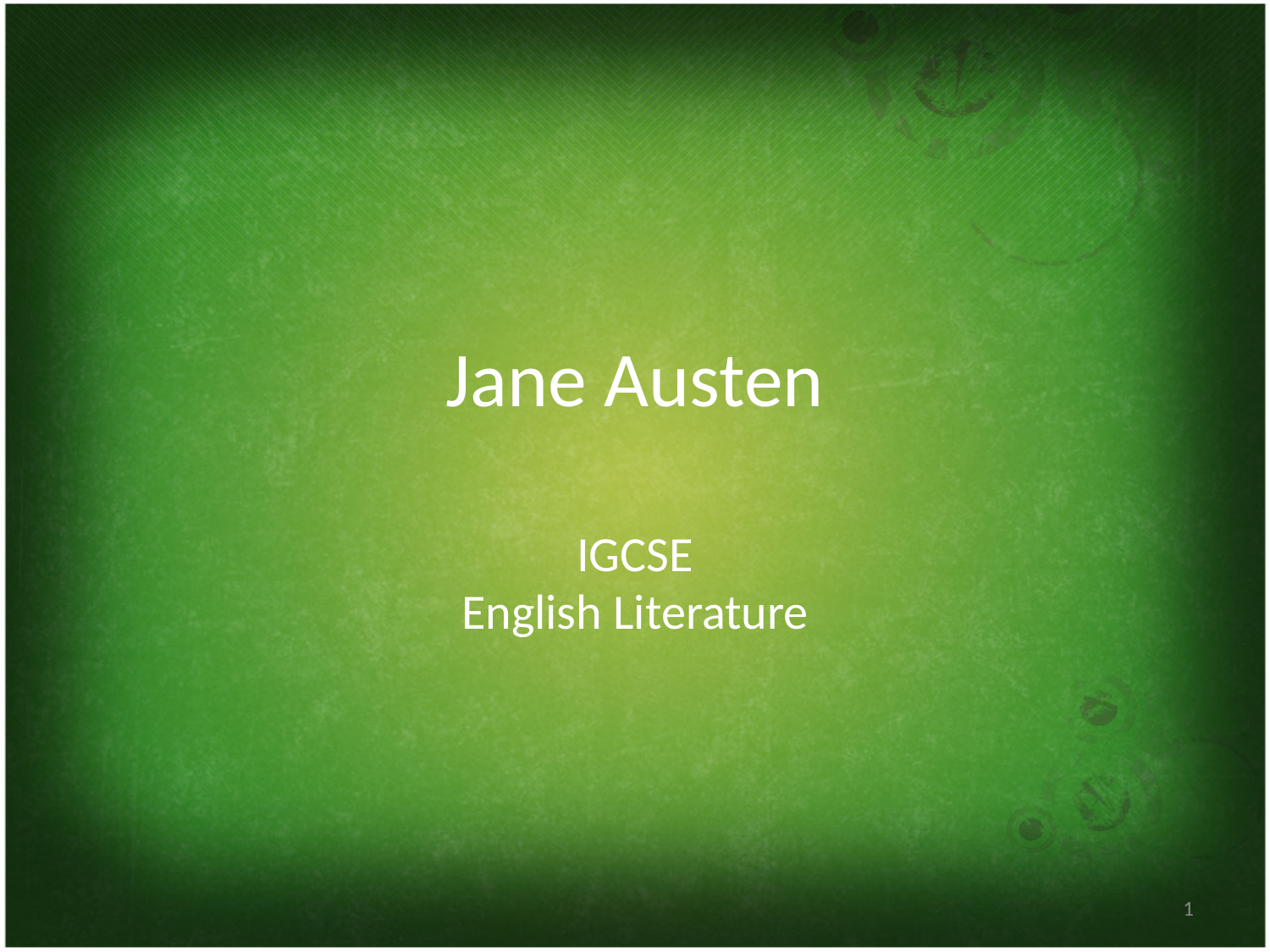

# Jane Austen

IGCSE
English Literature
1